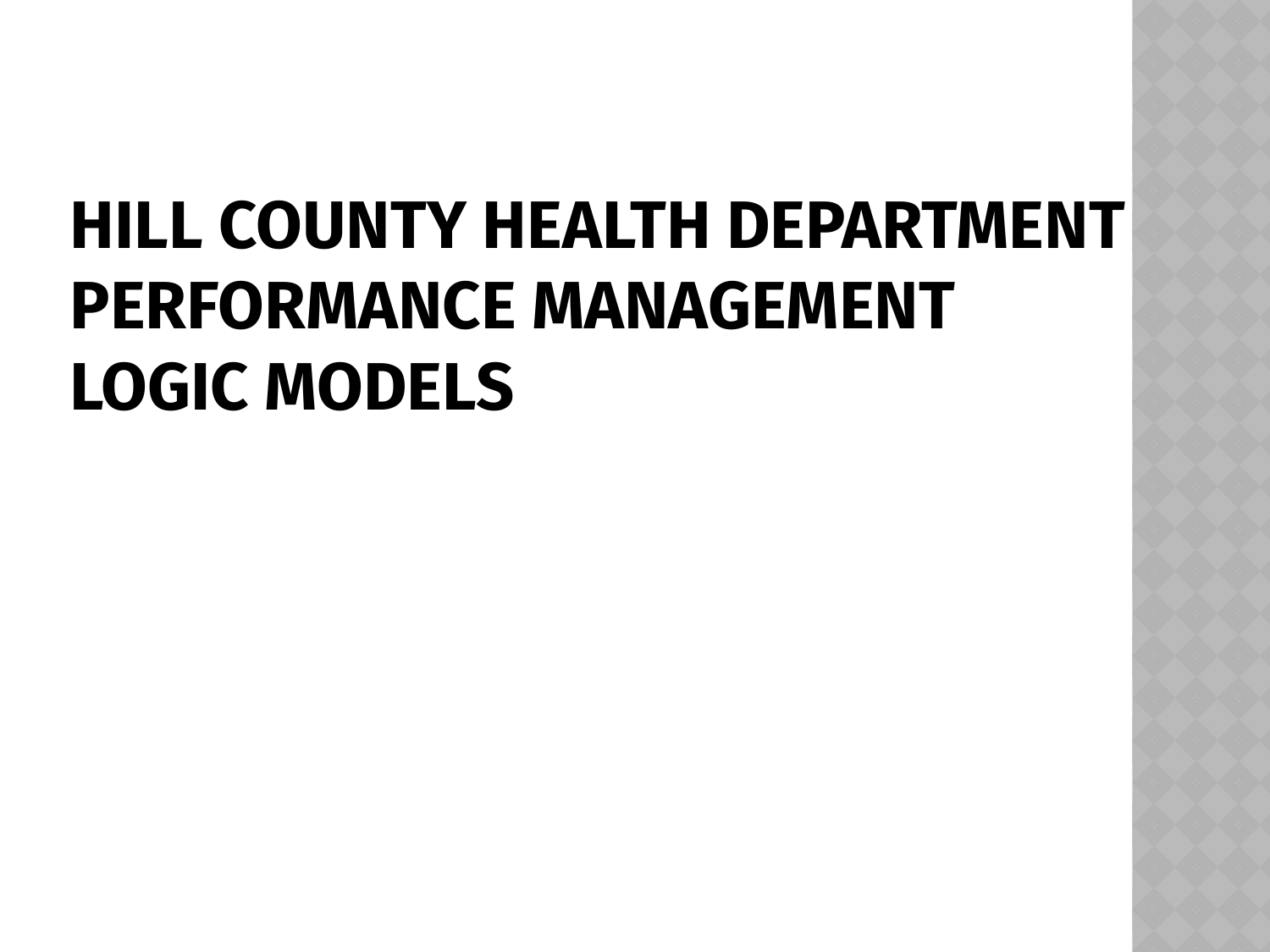

# Hill County Health Department Performance Management Logic Models